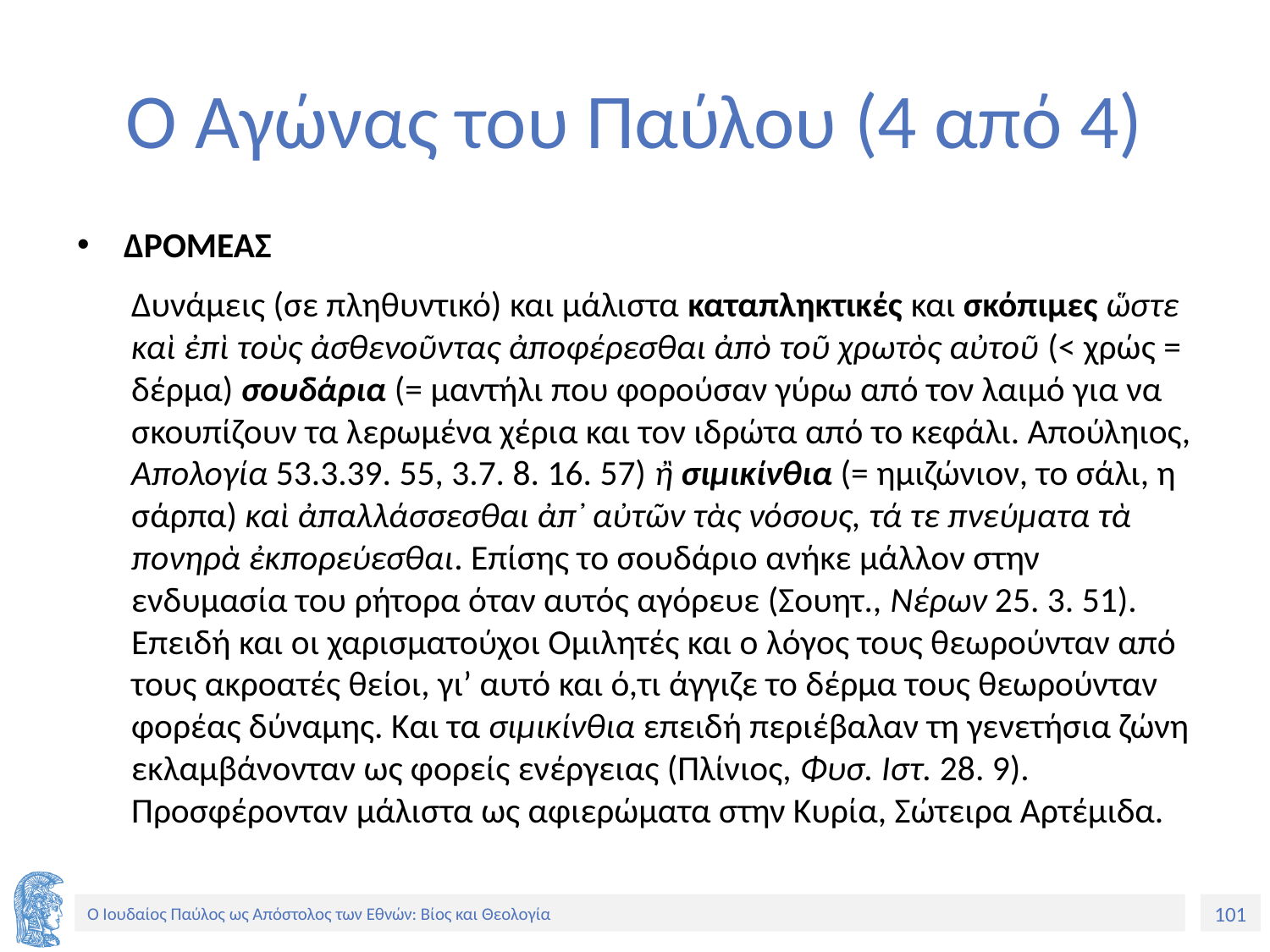

# Ο Αγώνας του Παύλου (4 από 4)
ΔΡΟΜΕΑΣ
Δυνάμεις (σε πληθυντικό) και μάλιστα καταπληκτικές και σκόπιμες ὥστε καὶ ἐπὶ τοὺς ἀσθενοῦντας ἀποφέρεσθαι ἀπὸ τοῦ χρωτὸς αὐτοῦ (< χρώς = δέρμα) σουδάρια (= μαντήλι που φορούσαν γύρω από τον λαιμό για να σκουπίζουν τα λερωμένα χέρια και τον ιδρώτα από το κεφάλι. Απούληιος, Απολογία 53.3.39. 55, 3.7. 8. 16. 57) ἢ σιμικίνθια (= ημιζώνιον, το σάλι, η σάρπα) καὶ ἀπαλλάσσεσθαι ἀπ᾽ αὐτῶν τὰς νόσους, τά τε πνεύματα τὰ πονηρὰ ἐκπορεύεσθαι. Επίσης το σουδάριο ανήκε μάλλον στην ενδυμασία του ρήτορα όταν αυτός αγόρευε (Σουητ., Νέρων 25. 3. 51). Επειδή και οι χαρισματούχοι Ομιλητές και ο λόγος τους θεωρούνταν από τους ακροατές θείοι, γι’ αυτό και ό,τι άγγιζε το δέρμα τους θεωρούνταν φορέας δύναμης. Και τα σιμικίνθια επειδή περιέβαλαν τη γενετήσια ζώνη εκλαμβάνονταν ως φορείς ενέργειας (Πλίνιος, Φυσ. Ιστ. 28. 9). Προσφέρονταν μάλιστα ως αφιερώματα στην Κυρία, Σώτειρα Αρτέμιδα.